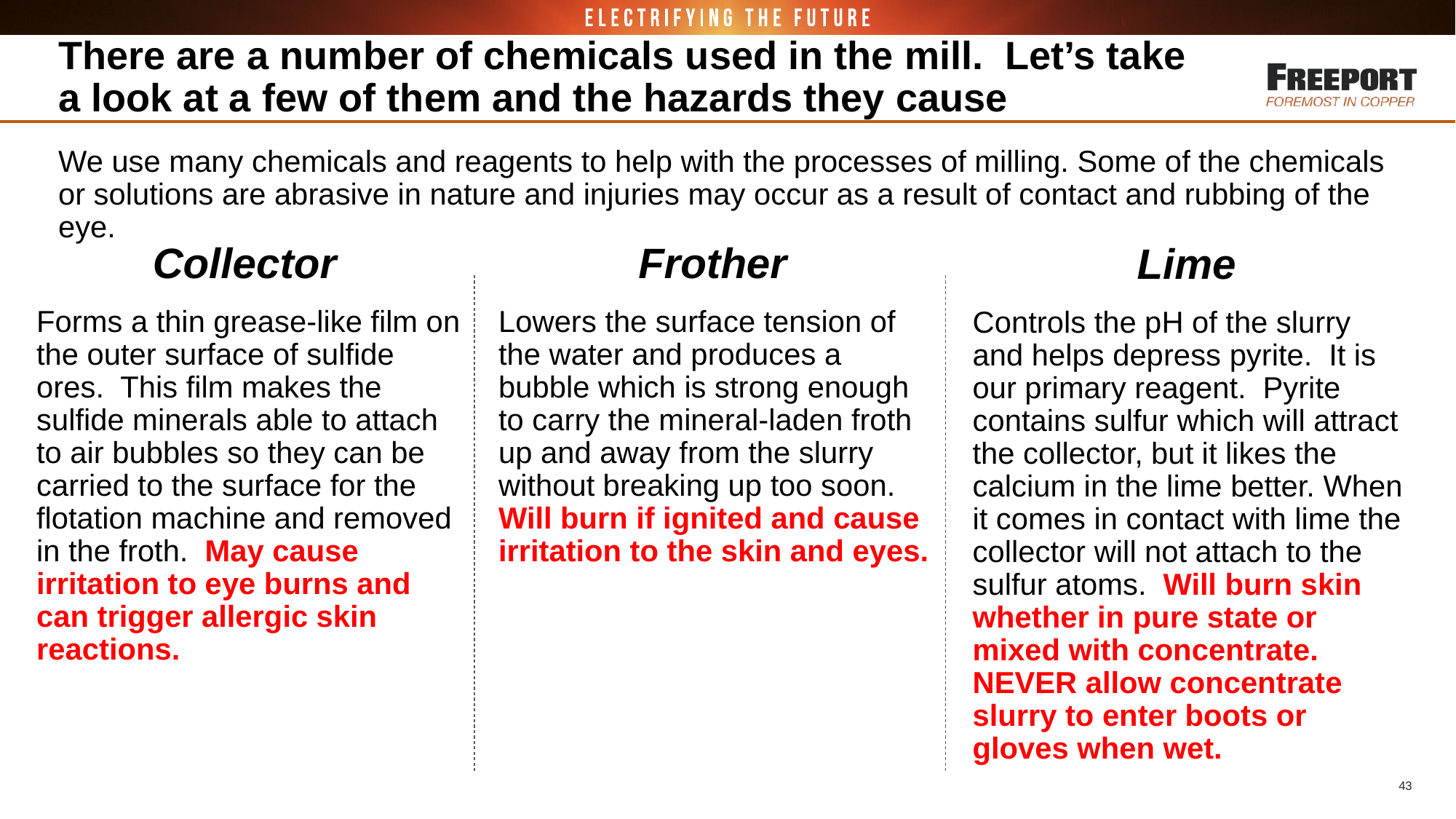

# There are a number of chemicals used in the mill.  Let’s take a look at a few of them and the hazards they cause
We use many chemicals and reagents to help with the processes of milling. Some of the chemicals or solutions are abrasive in nature and injuries may occur as a result of contact and rubbing of the eye.

Frother
Lowers the surface tension of the water and produces a bubble which is strong enough to carry the mineral-laden froth up and away from the slurry without breaking up too soon.  Will burn if ignited and cause irritation to the skin and eyes.
Collector
Forms a thin grease-like film on the outer surface of sulfide ores.  This film makes the sulfide minerals able to attach to air bubbles so they can be carried to the surface for the flotation machine and removed in the froth.  May cause irritation to eye burns and can trigger allergic skin reactions.
Lime
Controls the pH of the slurry and helps depress pyrite.  It is our primary reagent.  Pyrite contains sulfur which will attract the collector, but it likes the calcium in the lime better. When it comes in contact with lime the collector will not attach to the sulfur atoms.  Will burn skin whether in pure state or mixed with concentrate.  NEVER allow concentrate slurry to enter boots or gloves when wet.
43